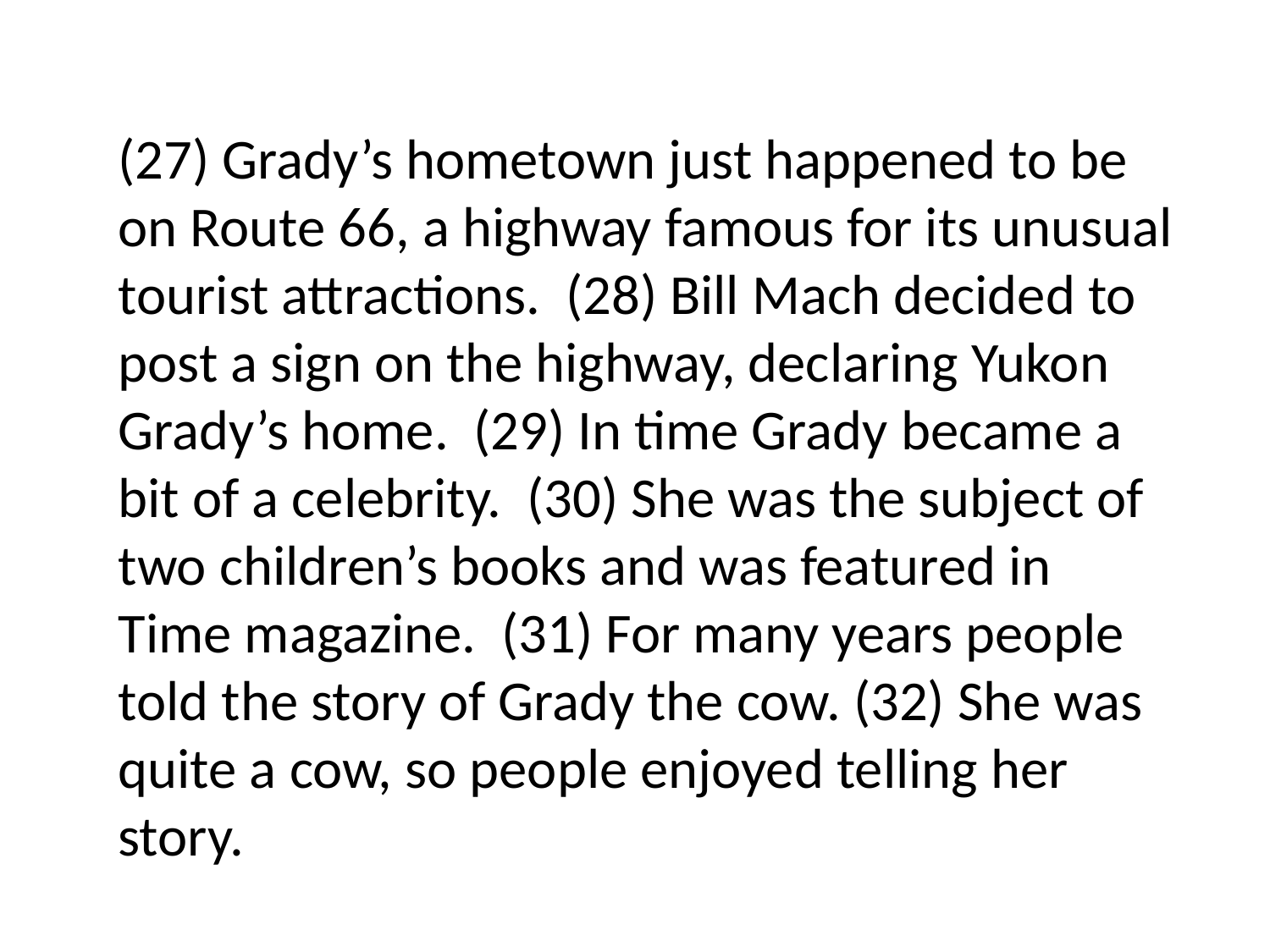

(27) Grady’s hometown just happened to be on Route 66, a highway famous for its unusual tourist attractions.  (28) Bill Mach decided to post a sign on the highway, declaring Yukon Grady’s home.  (29) In time Grady became a bit of a celebrity.  (30) She was the subject of two children’s books and was featured in  Time magazine.  (31) For many years people told the story of Grady the cow. (32) She was quite a cow, so people enjoyed telling her story.